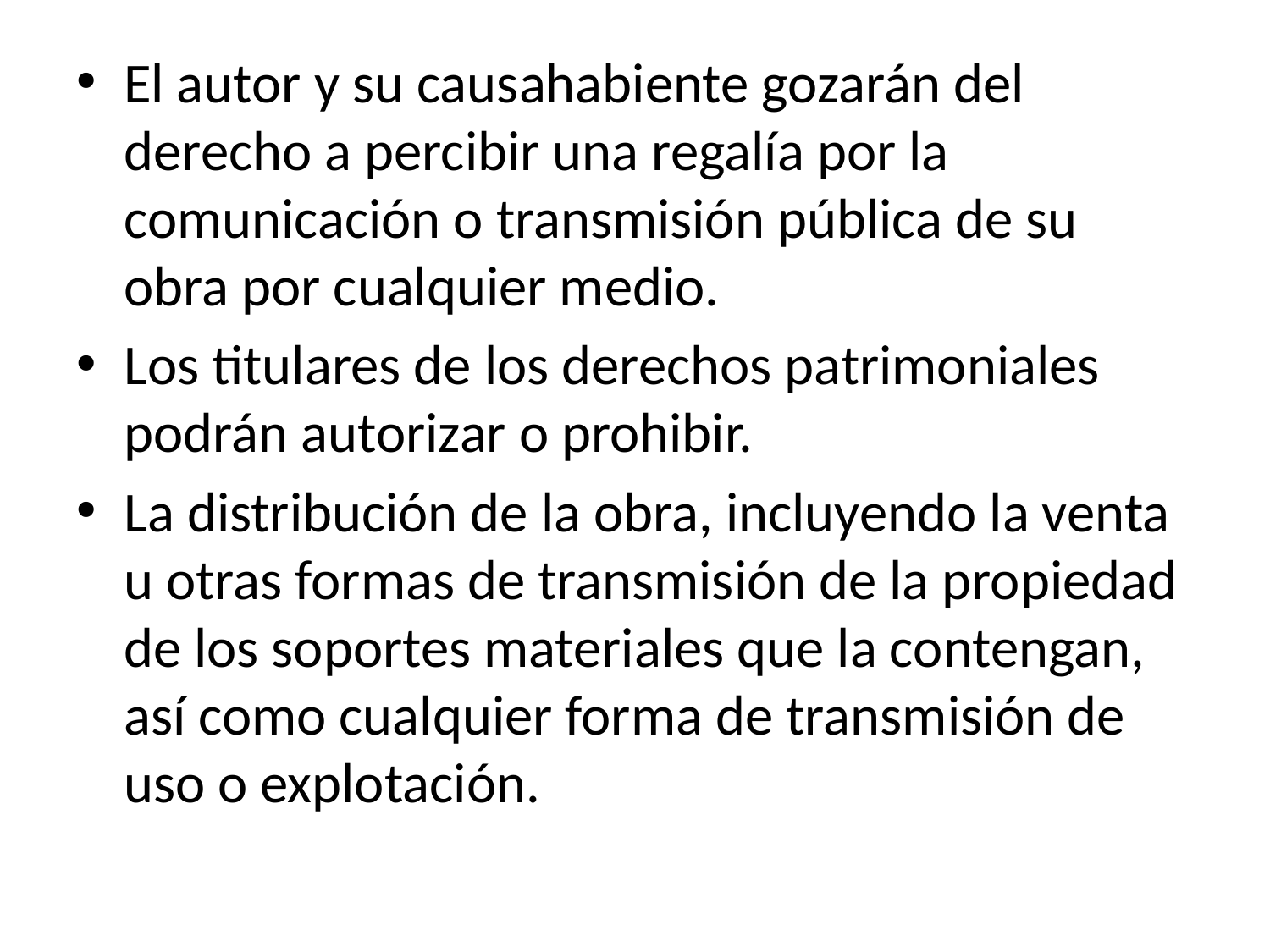

El autor y su causahabiente gozarán del derecho a percibir una regalía por la comunicación o transmisión pública de su obra por cualquier medio.
Los titulares de los derechos patrimoniales podrán autorizar o prohibir.
La distribución de la obra, incluyendo la venta u otras formas de transmisión de la propiedad de los soportes materiales que la contengan, así como cualquier forma de transmisión de uso o explotación.